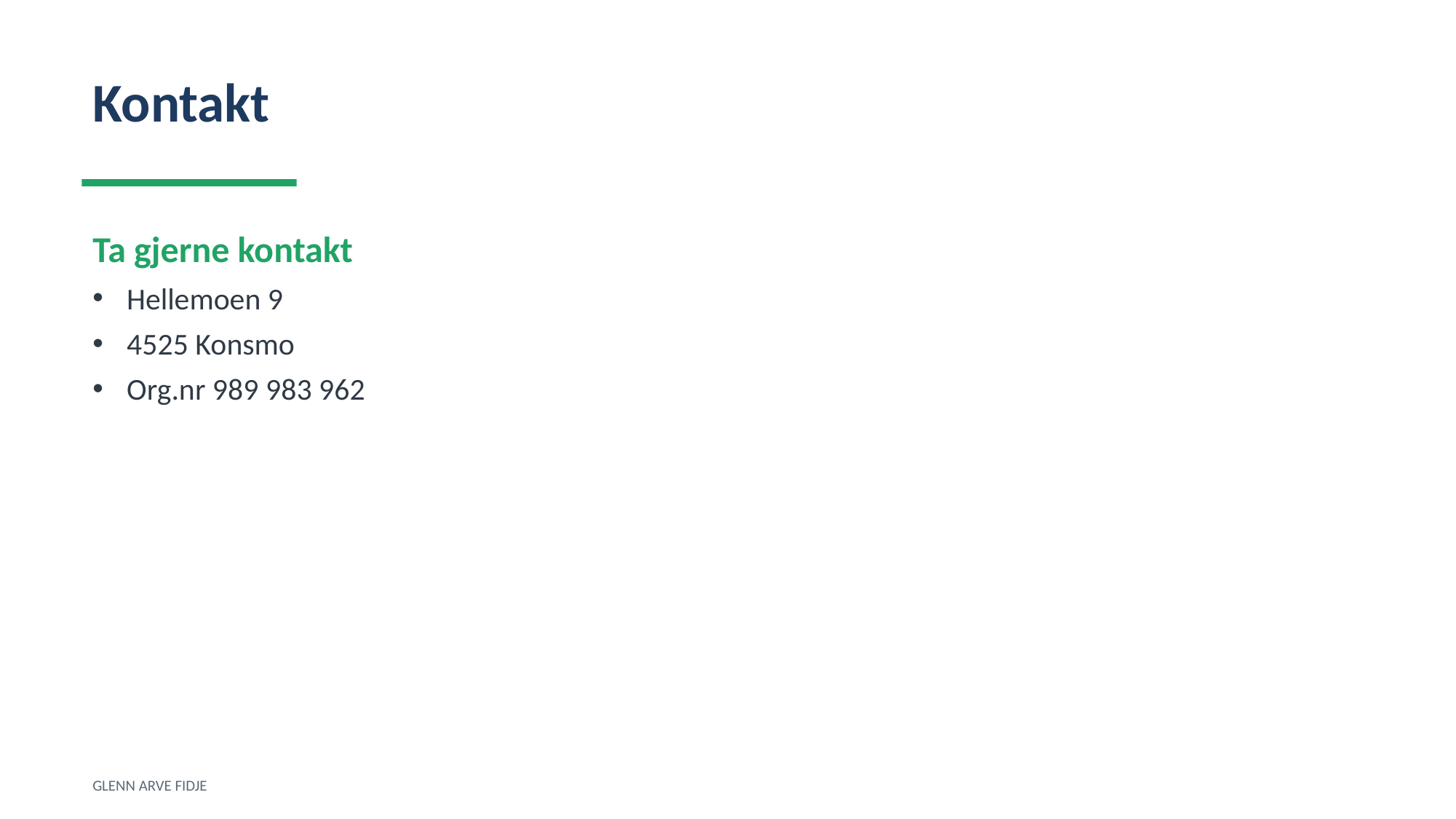

Kontakt

Ta gjerne kontakt
Hellemoen 9
4525 Konsmo
Org.nr 989 983 962
GLENN ARVE FIDJE